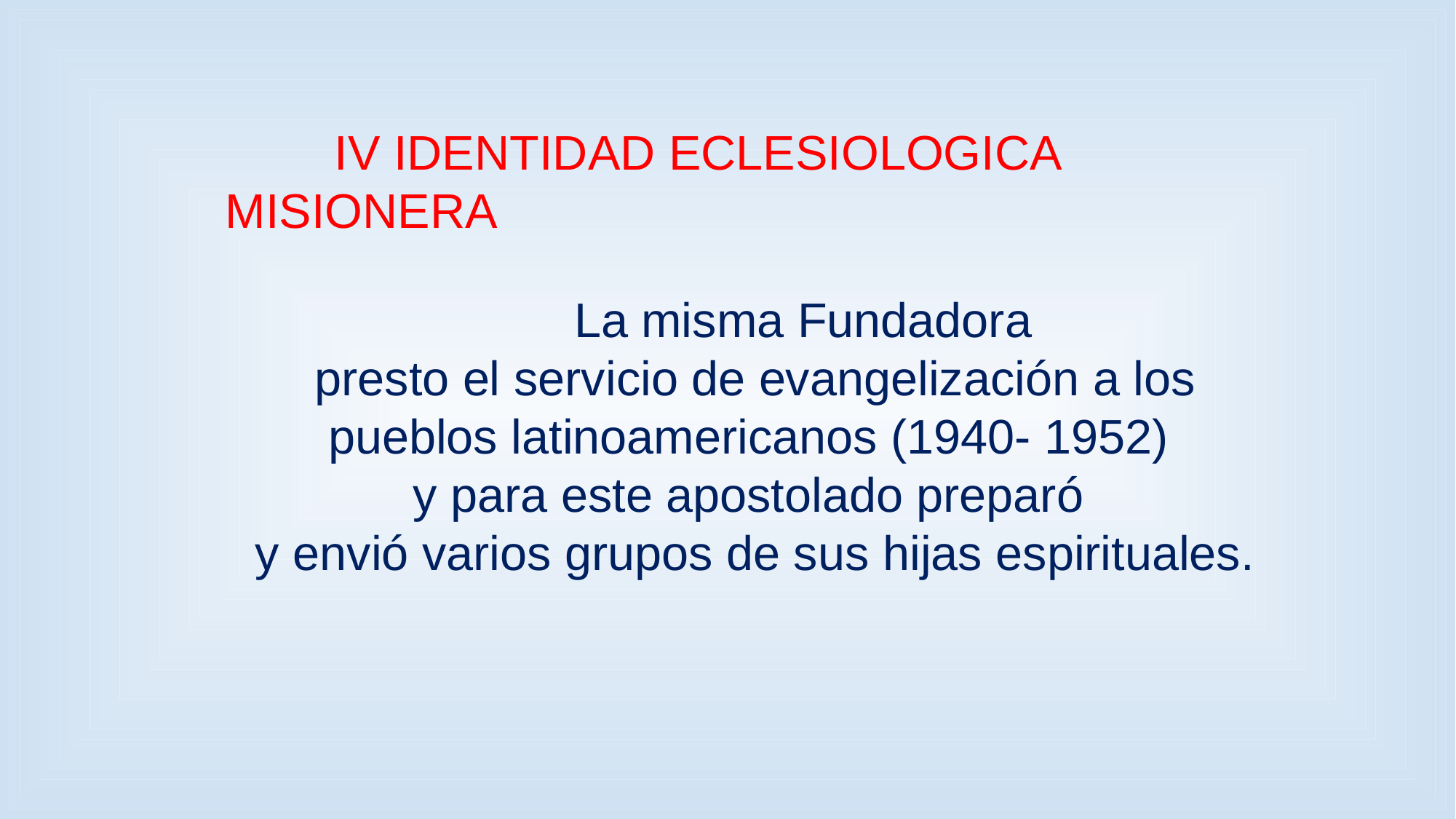

IV IDENTIDAD ECLESIOLOGICA  MISIONERA

	La misma Fundadora
presto el servicio de evangelización a los pueblos latinoamericanos (1940- 1952)
y para este apostolado preparó
y envió varios grupos de sus hijas espirituales.